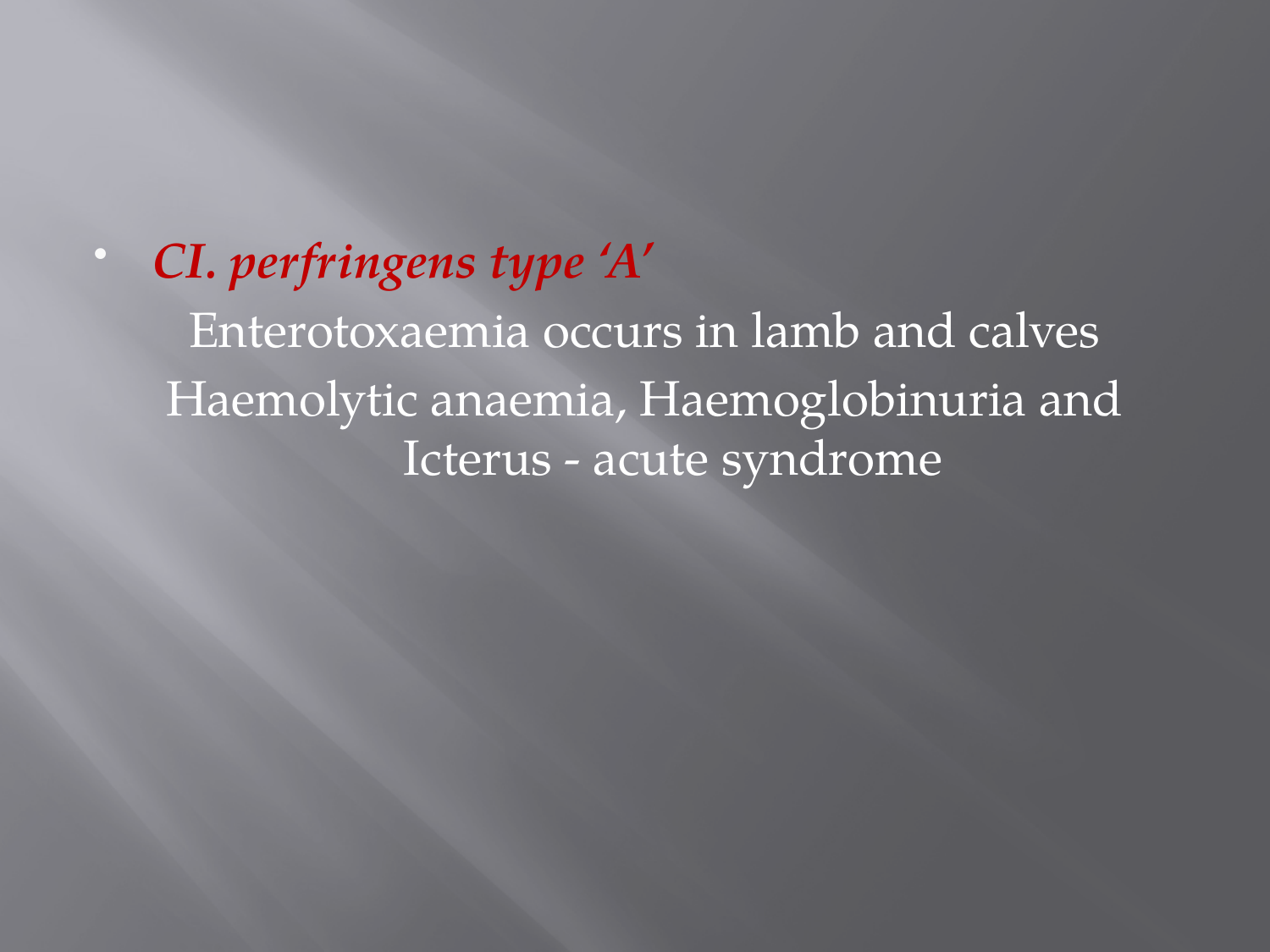

#
CI. perfringens type ‘A’
Enterotoxaemia occurs in lamb and calves
Haemolytic anaemia, Haemoglobinuria and Icterus - acute syndrome